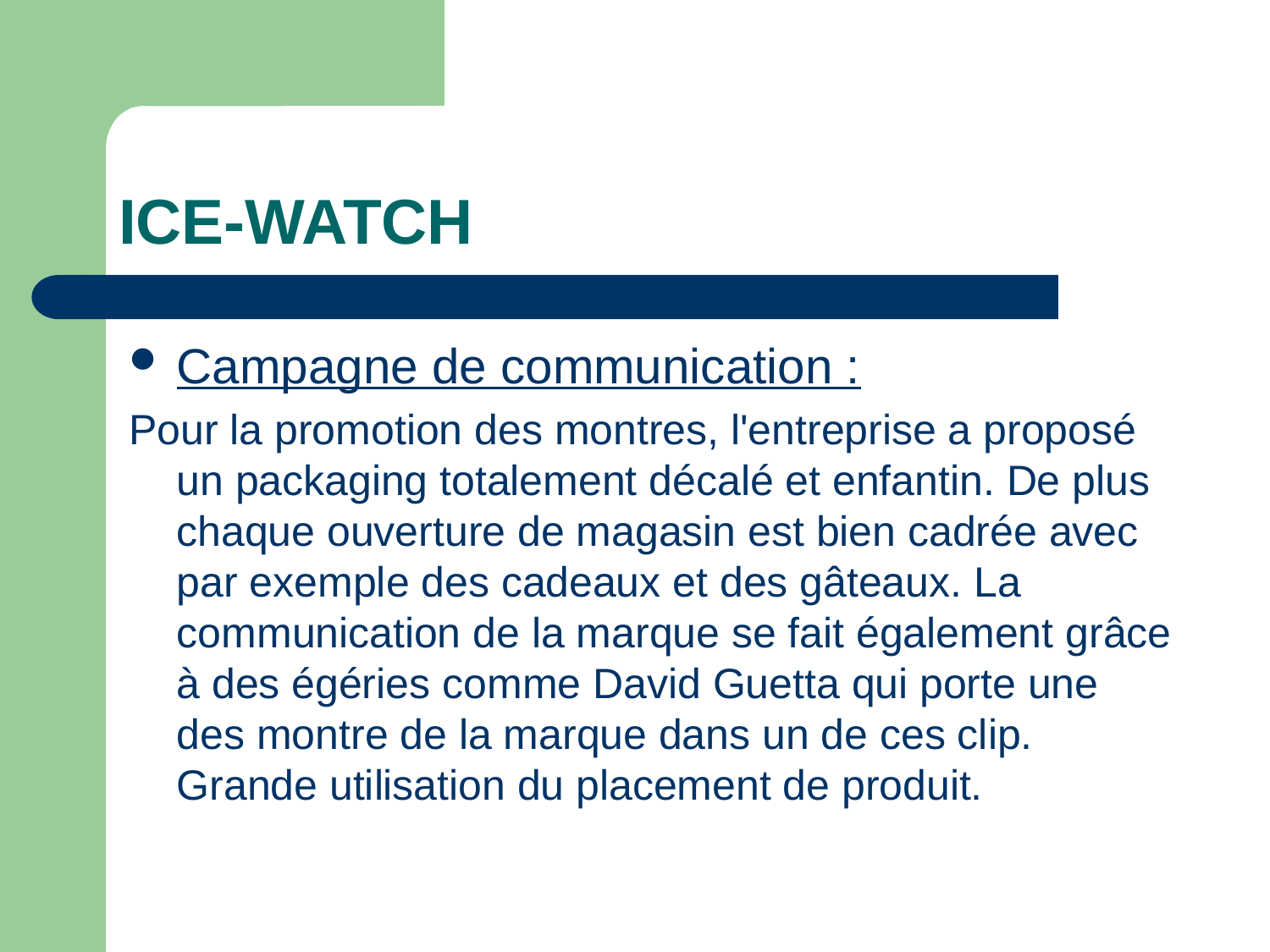

# ICE-WATCH
Campagne de communication :
Pour la promotion des montres, l'entreprise a proposé un packaging totalement décalé et enfantin. De plus chaque ouverture de magasin est bien cadrée avec par exemple des cadeaux et des gâteaux. La communication de la marque se fait également grâce à des égéries comme David Guetta qui porte une des montre de la marque dans un de ces clip. Grande utilisation du placement de produit.